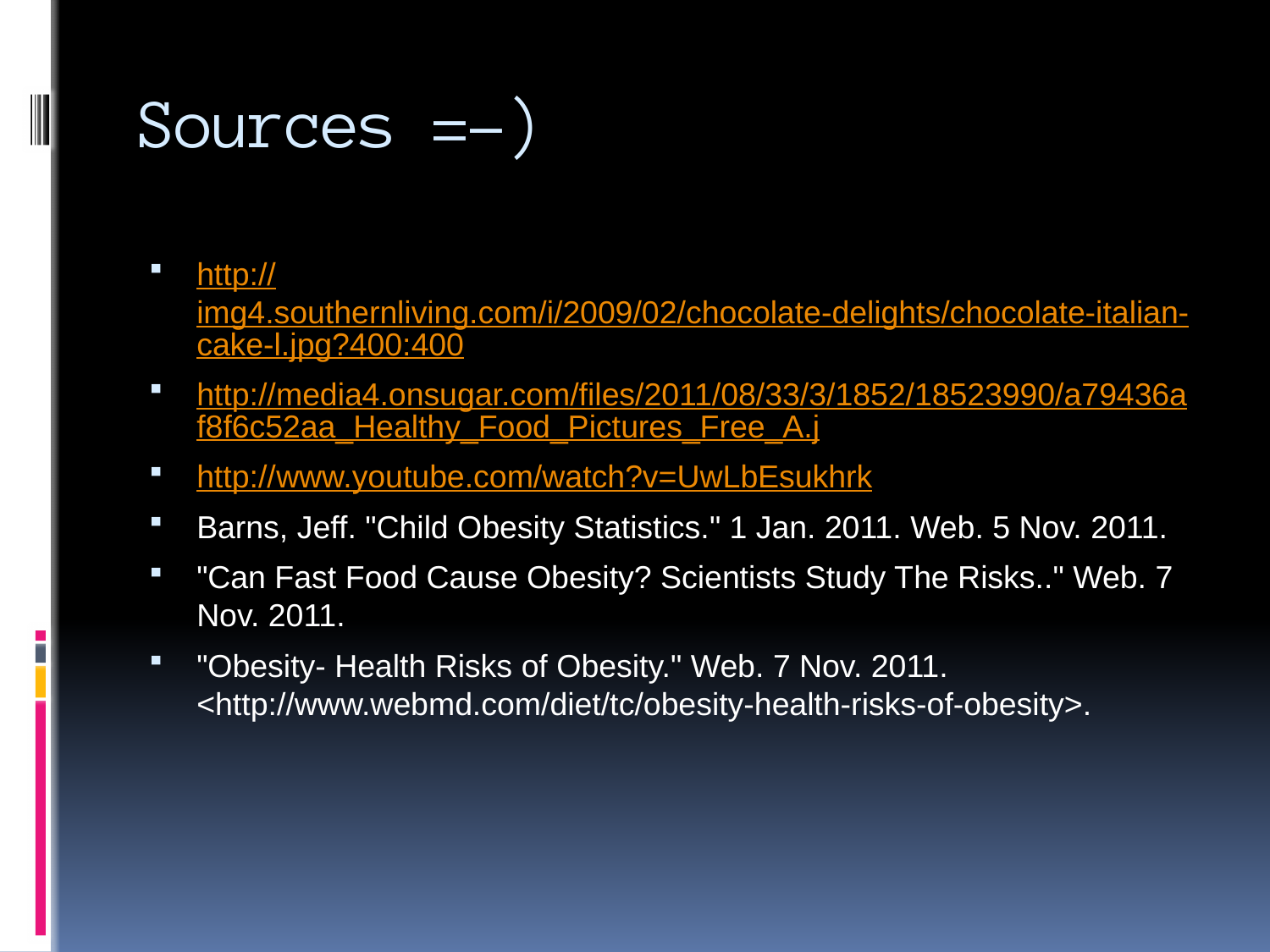

# Sources =-)
http://img4.southernliving.com/i/2009/02/chocolate-delights/chocolate-italian-cake-l.jpg?400:400
http://media4.onsugar.com/files/2011/08/33/3/1852/18523990/a79436af8f6c52aa_Healthy_Food_Pictures_Free_A.j
http://www.youtube.com/watch?v=UwLbEsukhrk
Barns, Jeff. "Child Obesity Statistics." 1 Jan. 2011. Web. 5 Nov. 2011.
"Can Fast Food Cause Obesity? Scientists Study The Risks.." Web. 7 Nov. 2011.
"Obesity- Health Risks of Obesity." Web. 7 Nov. 2011. <http://www.webmd.com/diet/tc/obesity-health-risks-of-obesity>.